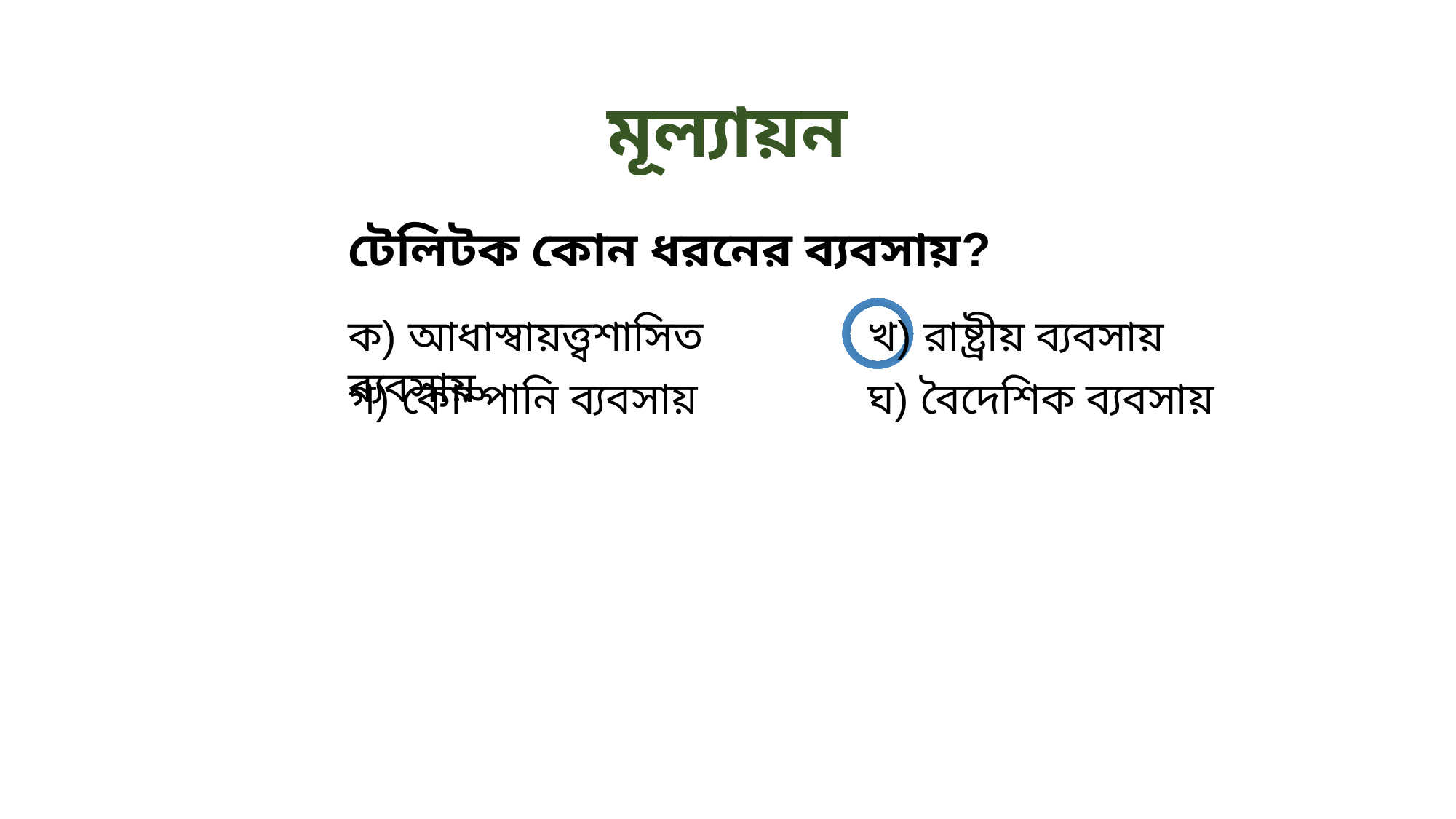

# মূল্যায়ন
টেলিটক কোন ধরনের ব্যবসায়?

ক) আধাস্বায়ত্ত্বশাসিত ব্যবসায়
খ) রাষ্ট্রীয় ব্যবসায়
গ) কোম্পানি ব্যবসায়
ঘ) বৈদেশিক ব্যবসায়